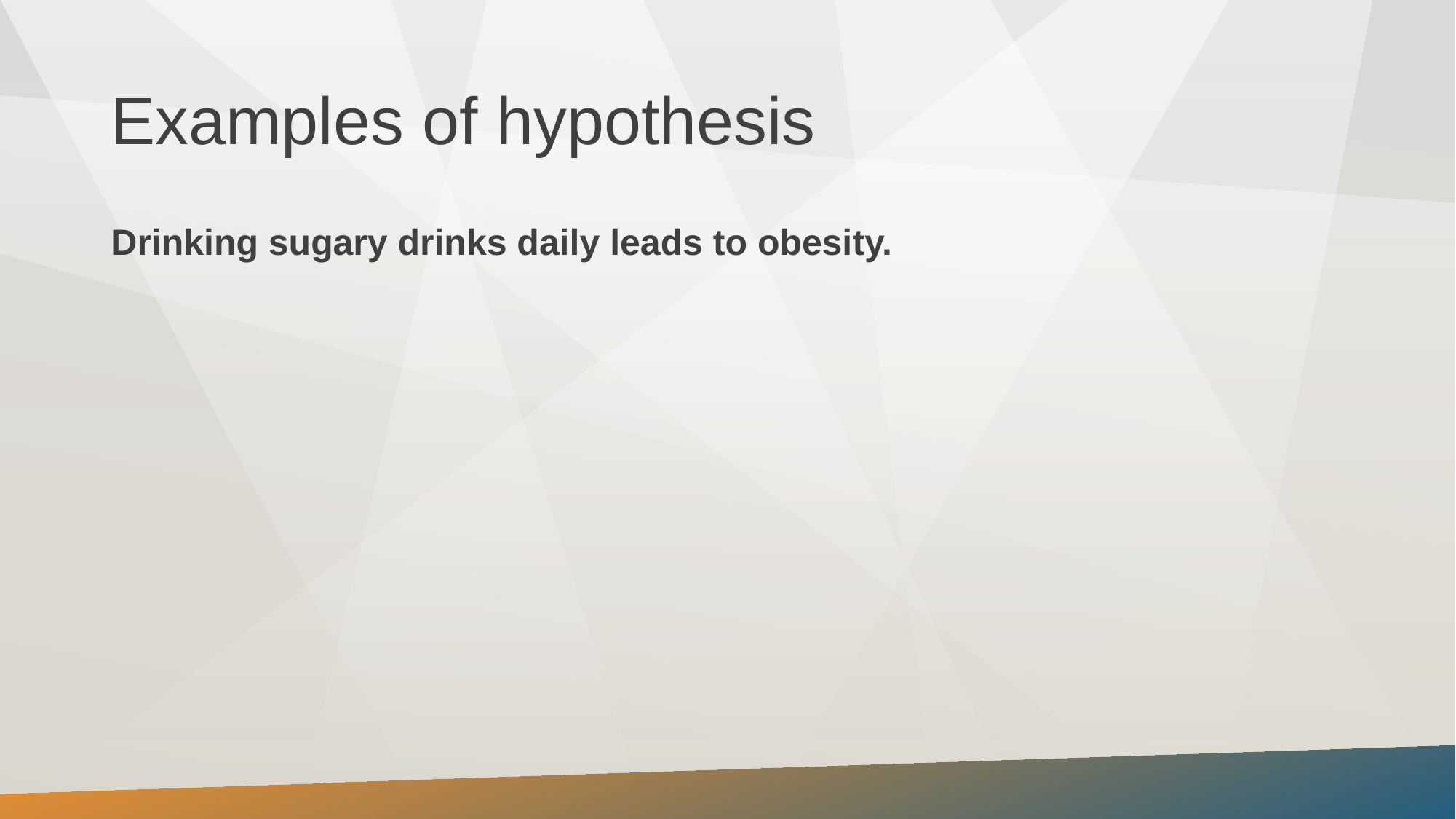

# Examples of hypothesis
Drinking sugary drinks daily leads to obesity.